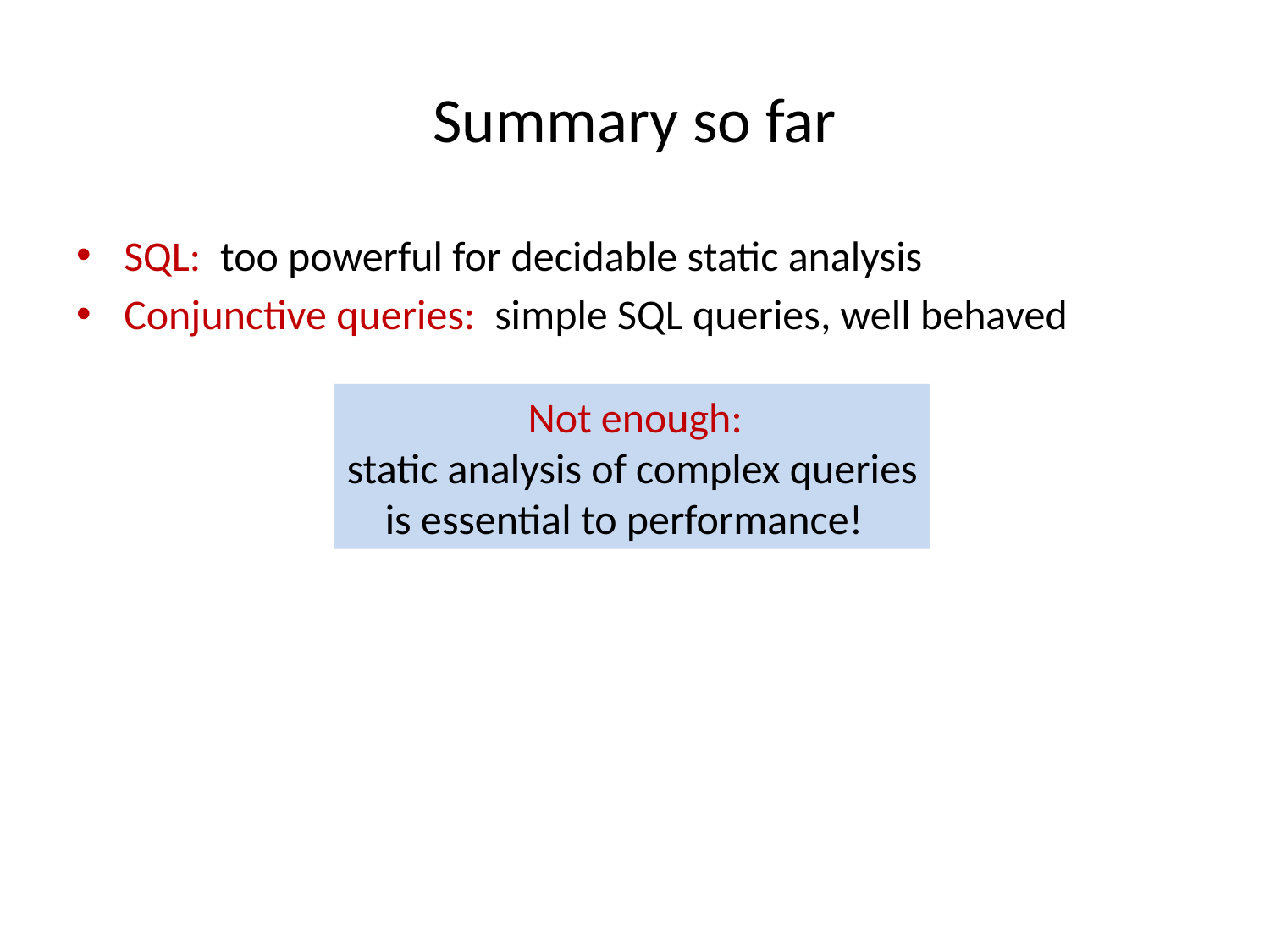

# Summary so far
SQL:  too powerful for decidable static analysis
Conjunctive queries:  simple SQL queries, well behaved

                   Not enough:
static analysis of complex queries
    is essential to performance!